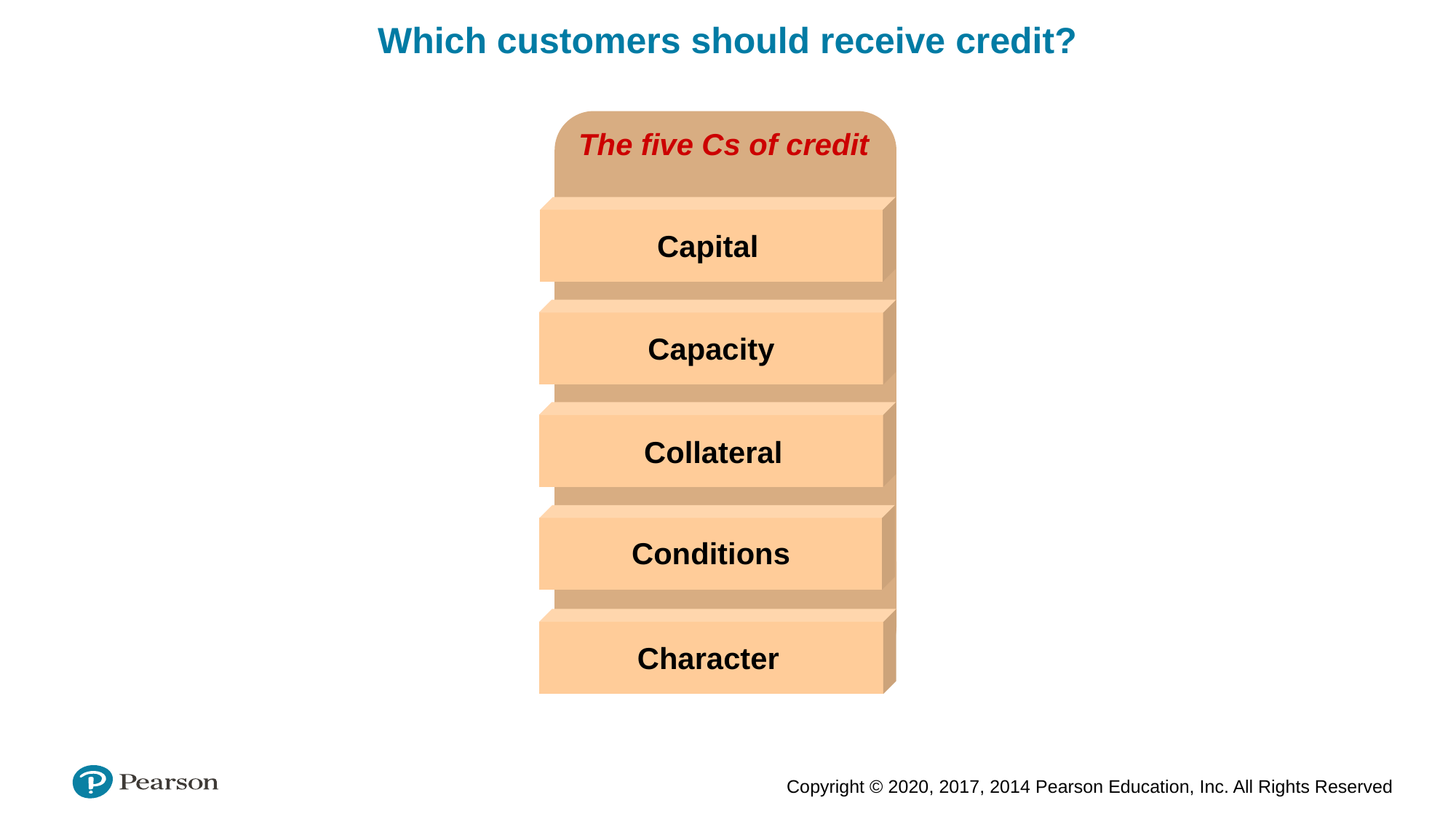

Which customers should receive credit?

The five Cs of credit

Capital

Capacity

Collateral

Conditions

Character